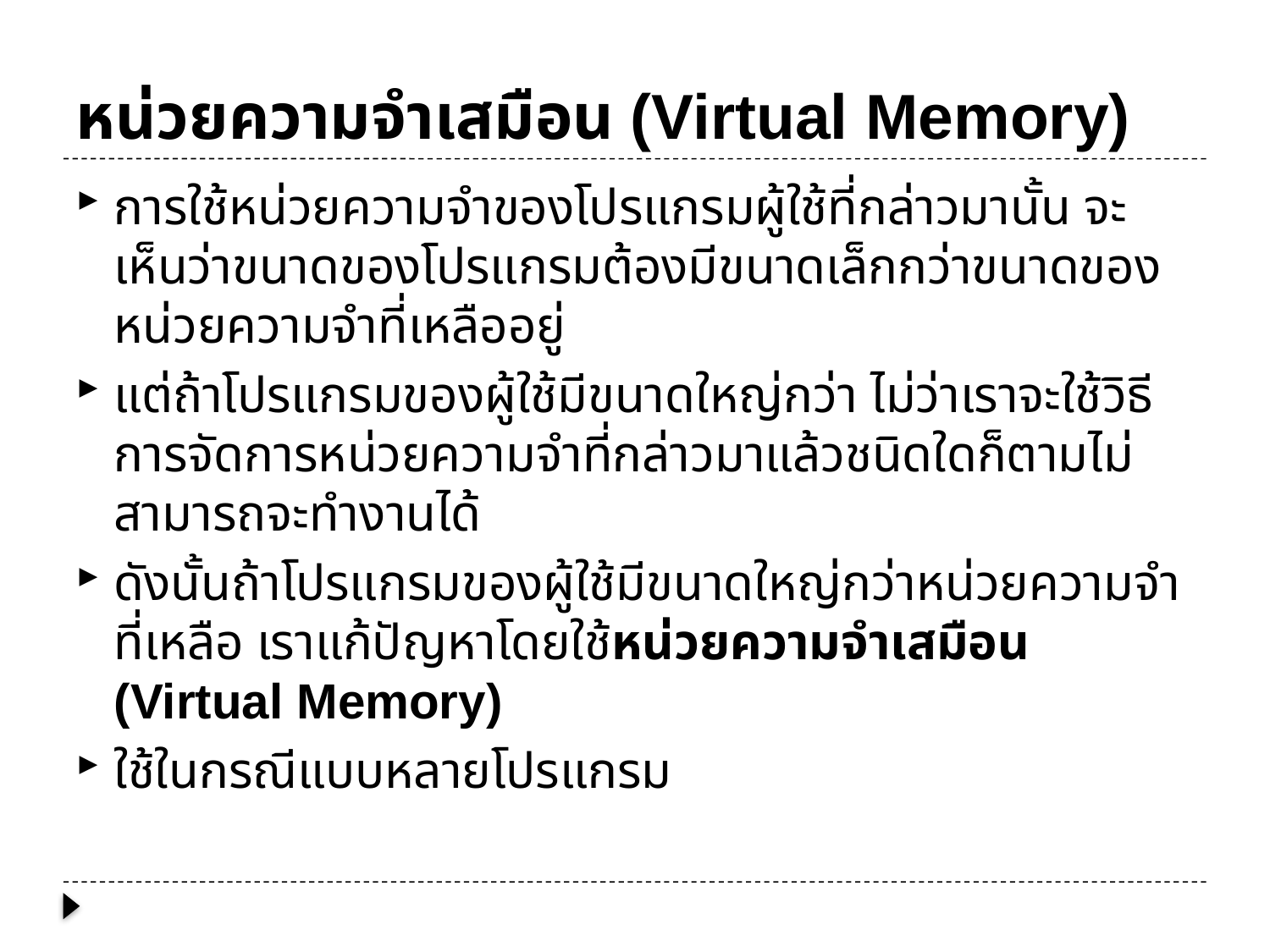

# หน่วยความจำเสมือน (Virtual Memory)
การใช้หน่วยความจำของโปรแกรมผู้ใช้ที่กล่าวมานั้น จะเห็นว่าขนาดของโปรแกรมต้องมีขนาดเล็กกว่าขนาดของหน่วยความจำที่เหลืออยู่
แต่ถ้าโปรแกรมของผู้ใช้มีขนาดใหญ่กว่า ไม่ว่าเราจะใช้วิธีการจัดการหน่วยความจำที่กล่าวมาแล้วชนิดใดก็ตามไม่สามารถจะทำงานได้
ดังนั้นถ้าโปรแกรมของผู้ใช้มีขนาดใหญ่กว่าหน่วยความจำที่เหลือ เราแก้ปัญหาโดยใช้หน่วยความจำเสมือน (Virtual Memory)
ใช้ในกรณีแบบหลายโปรแกรม